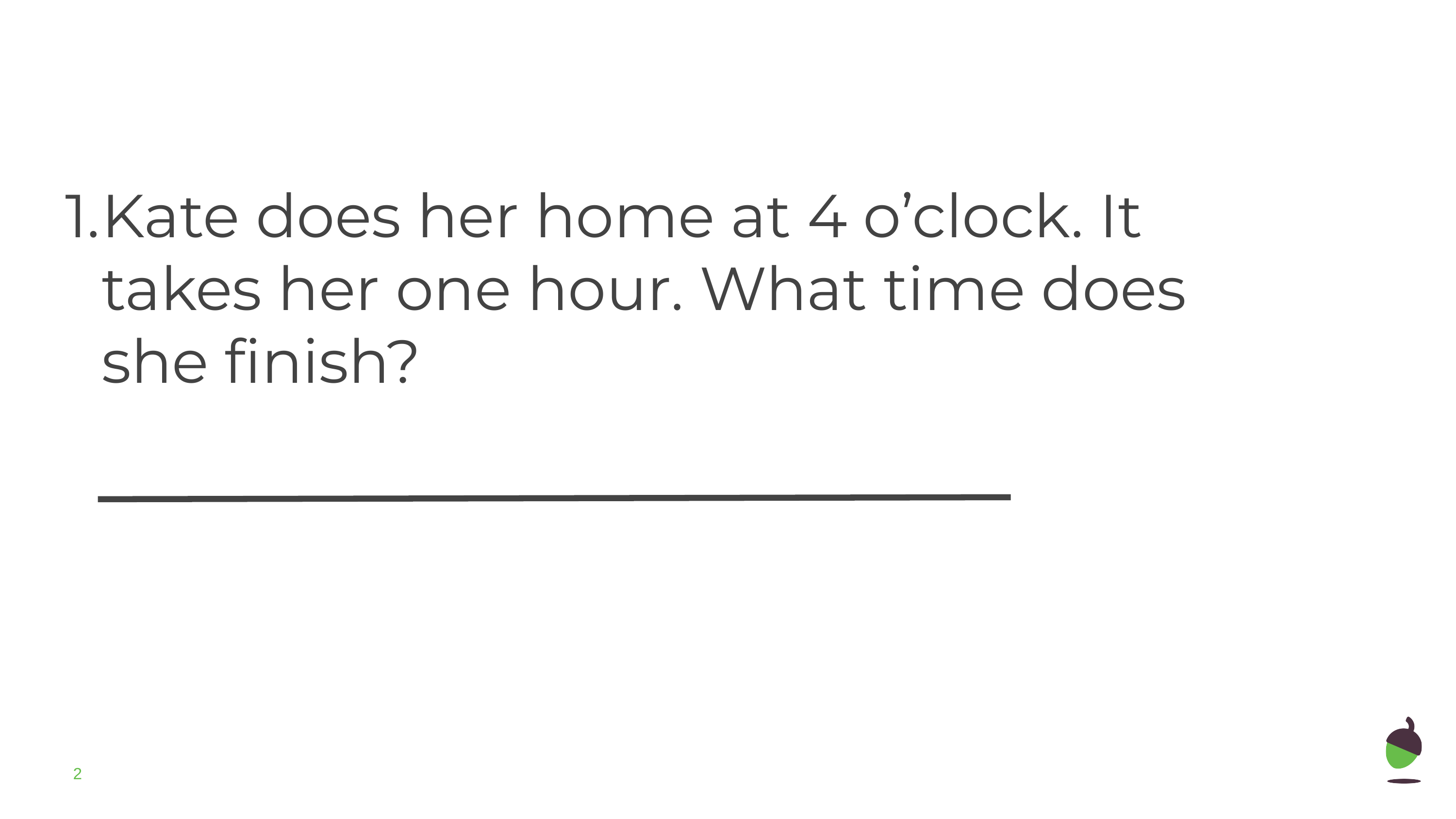

Kate does her home at 4 o’clock. It takes her one hour. What time does she finish?
2